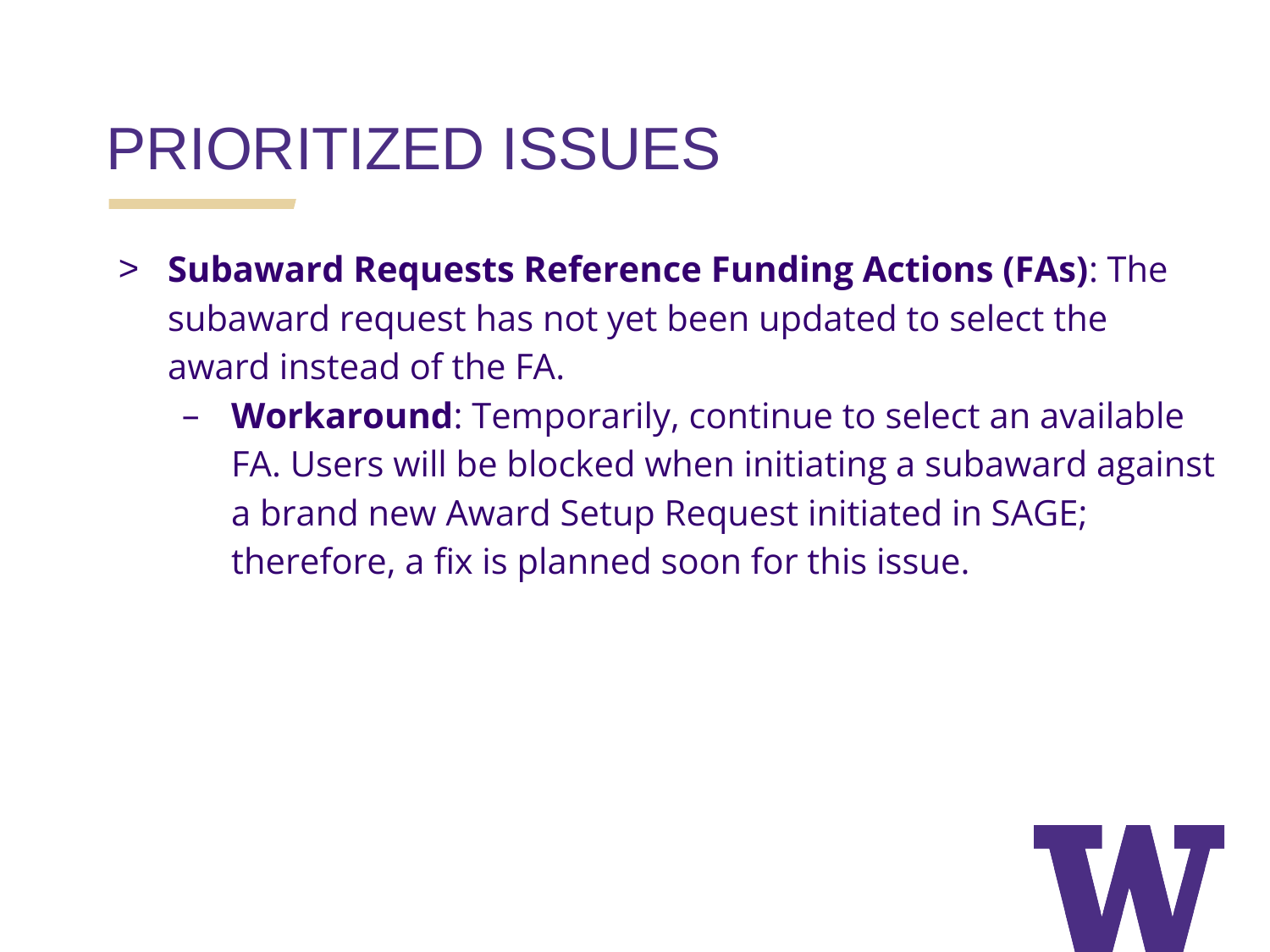

PRIORITIZED ISSUES
Subaward Requests Reference Funding Actions (FAs): The subaward request has not yet been updated to select the award instead of the FA.
Workaround: Temporarily, continue to select an available FA. Users will be blocked when initiating a subaward against a brand new Award Setup Request initiated in SAGE; therefore, a fix is planned soon for this issue.